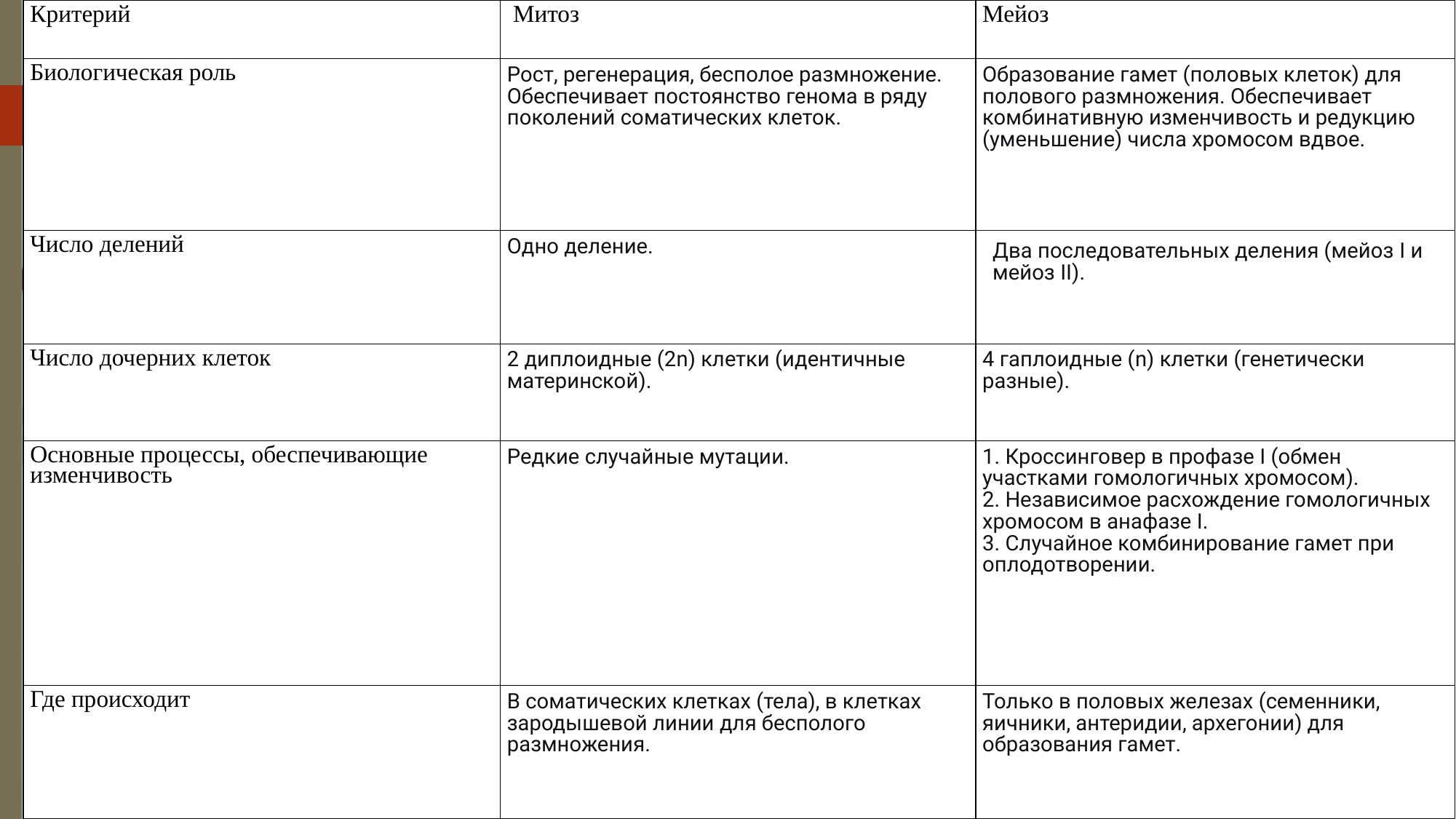

| Критерий | Митоз | Мейоз |
| --- | --- | --- |
| Биологическая роль | Рост, регенерация, бесполое размножение. Обеспечивает постоянство генома в ряду поколений соматических клеток. | Образование гамет (половых клеток) для полового размножения. Обеспечивает комбинативную изменчивость и редукцию (уменьшение) числа хромосом вдвое. |
| Число делений | Одно деление. | Два последовательных деления (мейоз I и мейоз II). |
| Число дочерних клеток | 2 диплоидные (2n) клетки (идентичные материнской). | 4 гаплоидные (n) клетки (генетически разные). |
| Основные процессы, обеспечивающие изменчивость | Редкие случайные мутации. | 1. Кроссинговер в профазе I (обмен участками гомологичных хромосом).  2. Независимое расхождение гомологичных хромосом в анафазе I.  3. Случайное комбинирование гамет при оплодотворении. |
| Где происходит | В соматических клетках (тела), в клетках зародышевой линии для бесполого размножения. | Только в половых железах (семенники, яичники, антеридии, архегонии) для образования гамет. |
4